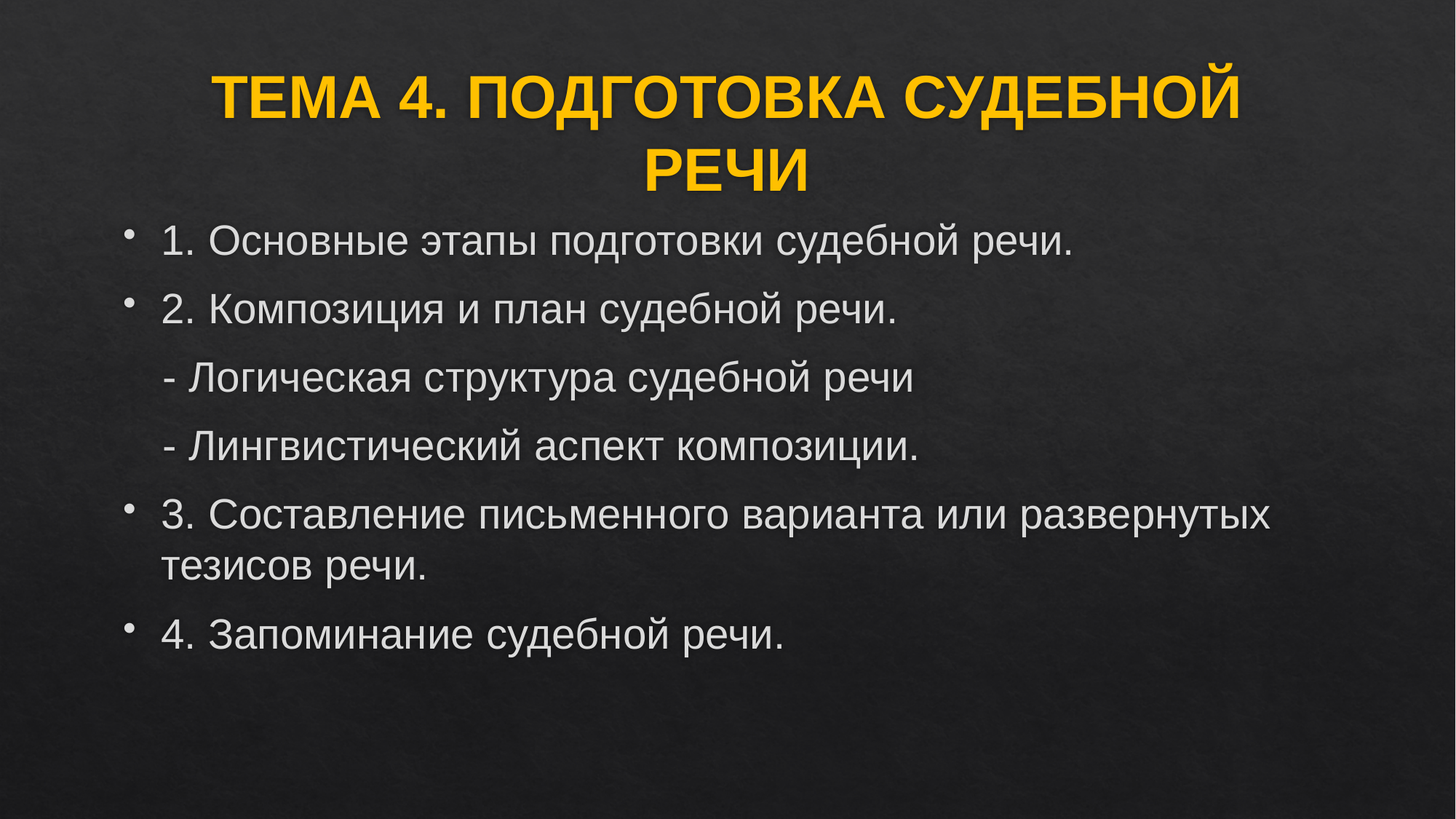

# ТЕМА 4. ПОДГОТОВКА СУДЕБНОЙ РЕЧИ
1. Основные этапы подготовки судебной речи.
2. Композиция и план судебной речи.
- Логическая структура судебной речи
- Лингвистический аспект композиции.
3. Составление письменного варианта или развернутых тезисов речи.
4. Запоминание судебной речи.